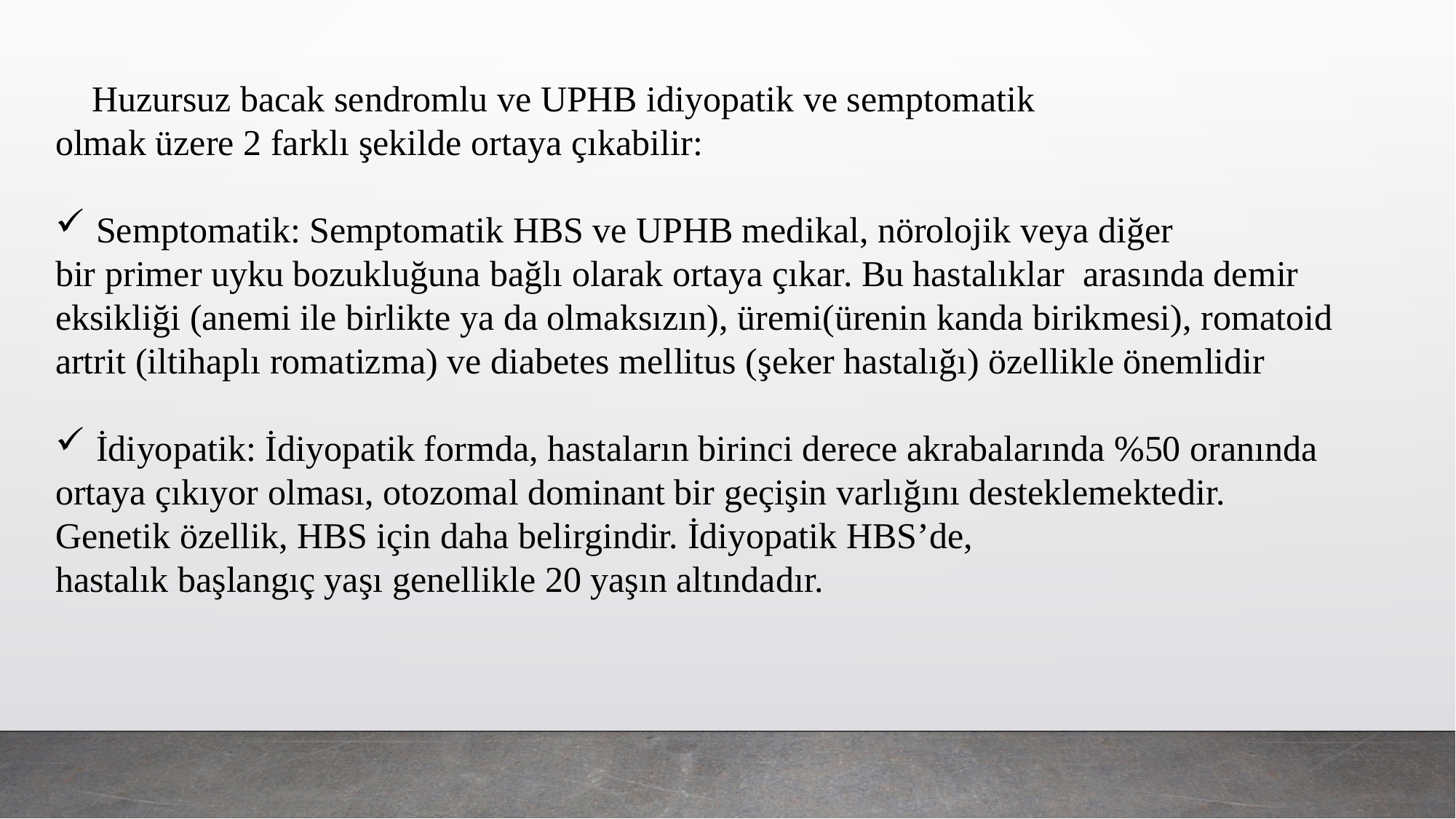

Huzursuz bacak sendromlu ve UPHB idiyopatik ve semptomatik
olmak üzere 2 farklı şekilde ortaya çıkabilir:

Semptomatik: Semptomatik HBS ve UPHB medikal, nörolojik veya diğer
bir primer uyku bozukluğuna bağlı olarak ortaya çıkar. Bu hastalıklar  arasında demir eksikliği (anemi ile birlikte ya da olmaksızın), üremi(ürenin kanda birikmesi), romatoid artrit (iltihaplı romatizma) ve diabetes mellitus (şeker hastalığı) özellikle önemlidir

İdiyopatik: İdiyopatik formda, hastaların birinci derece akrabalarında %50 oranında
ortaya çıkıyor olması, otozomal dominant bir geçişin varlığını desteklemektedir.
Genetik özellik, HBS için daha belirgindir. İdiyopatik HBS’de,
hastalık başlangıç yaşı genellikle 20 yaşın altındadır.